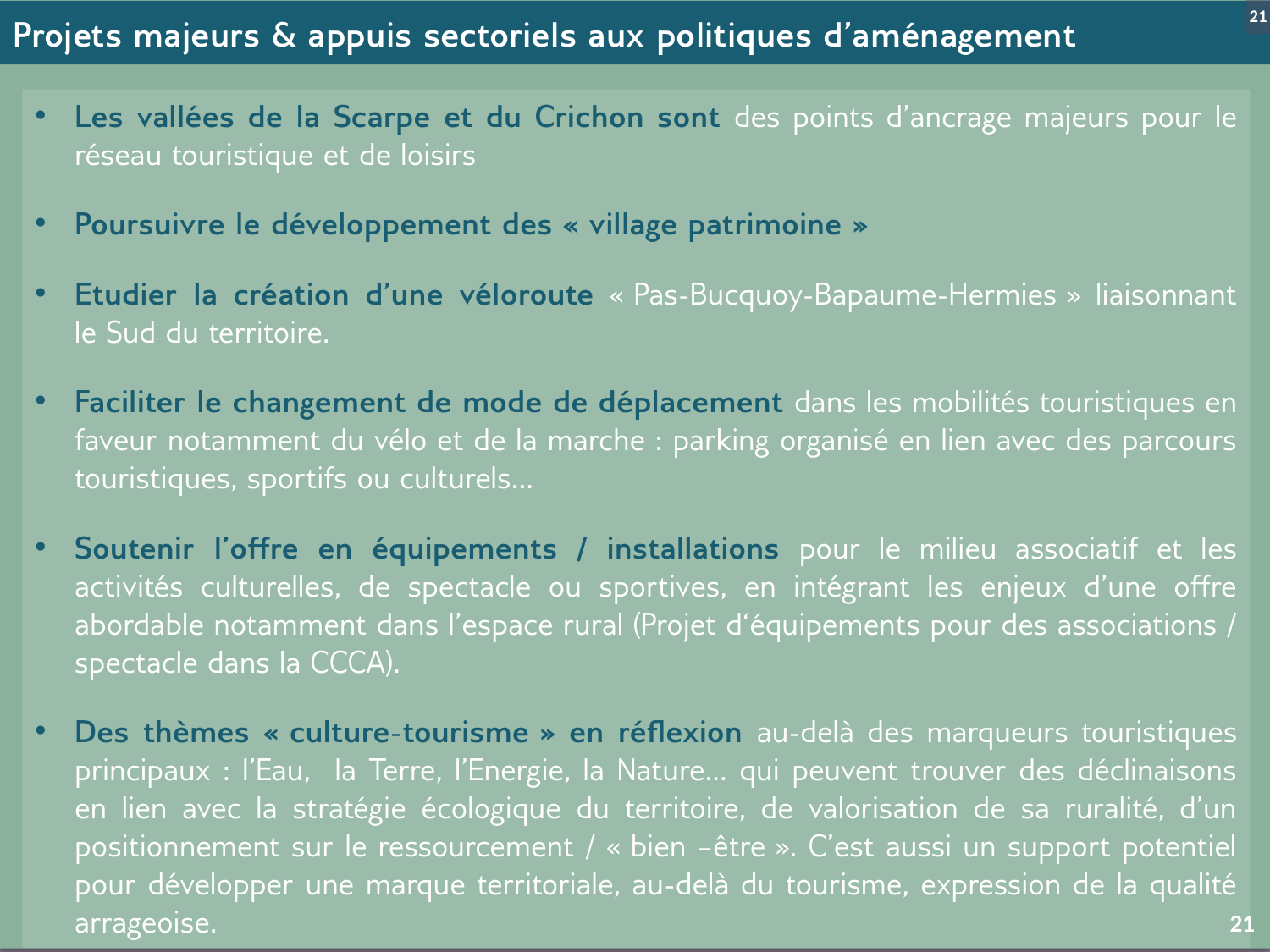

21
Projets majeurs & appuis sectoriels aux politiques d’aménagement
Les vallées de la Scarpe et du Crichon sont des points d’ancrage majeurs pour le réseau touristique et de loisirs
Poursuivre le développement des « village patrimoine »
Etudier la création d’une véloroute « Pas-Bucquoy-Bapaume-Hermies » liaisonnant le Sud du territoire.
Faciliter le changement de mode de déplacement dans les mobilités touristiques en faveur notamment du vélo et de la marche : parking organisé en lien avec des parcours touristiques, sportifs ou culturels…
Soutenir l’offre en équipements / installations pour le milieu associatif et les activités culturelles, de spectacle ou sportives, en intégrant les enjeux d’une offre abordable notamment dans l’espace rural (Projet d‘équipements pour des associations / spectacle dans la CCCA).
Des thèmes « culture-tourisme » en réflexion au-delà des marqueurs touristiques principaux : l’Eau,  la Terre, l’Energie, la Nature… qui peuvent trouver des déclinaisons en lien avec la stratégie écologique du territoire, de valorisation de sa ruralité, d’un positionnement sur le ressourcement / « bien –être ». C’est aussi un support potentiel pour développer une marque territoriale, au-delà du tourisme, expression de la qualité arrageoise.
21